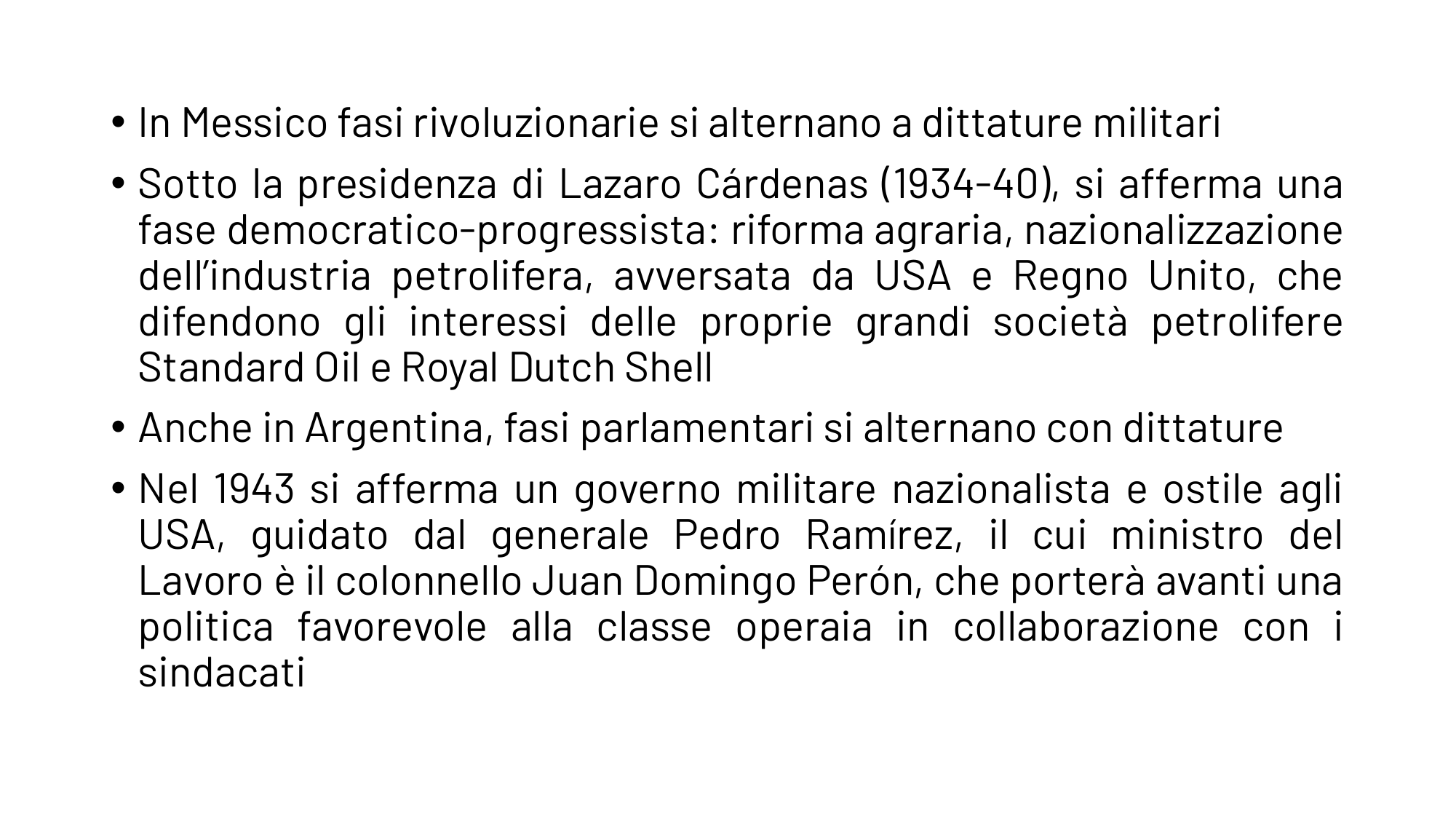

In Messico fasi rivoluzionarie si alternano a dittature militari
Sotto la presidenza di Lazaro Cárdenas (1934-40), si afferma una fase democratico-progressista: riforma agraria, nazionalizzazione dell’industria petrolifera, avversata da USA e Regno Unito, che difendono gli interessi delle proprie grandi società petrolifere Standard Oil e Royal Dutch Shell
Anche in Argentina, fasi parlamentari si alternano con dittature
Nel 1943 si afferma un governo militare nazionalista e ostile agli USA, guidato dal generale Pedro Ramírez, il cui ministro del Lavoro è il colonnello Juan Domingo Perón, che porterà avanti una politica favorevole alla classe operaia in collaborazione con i sindacati